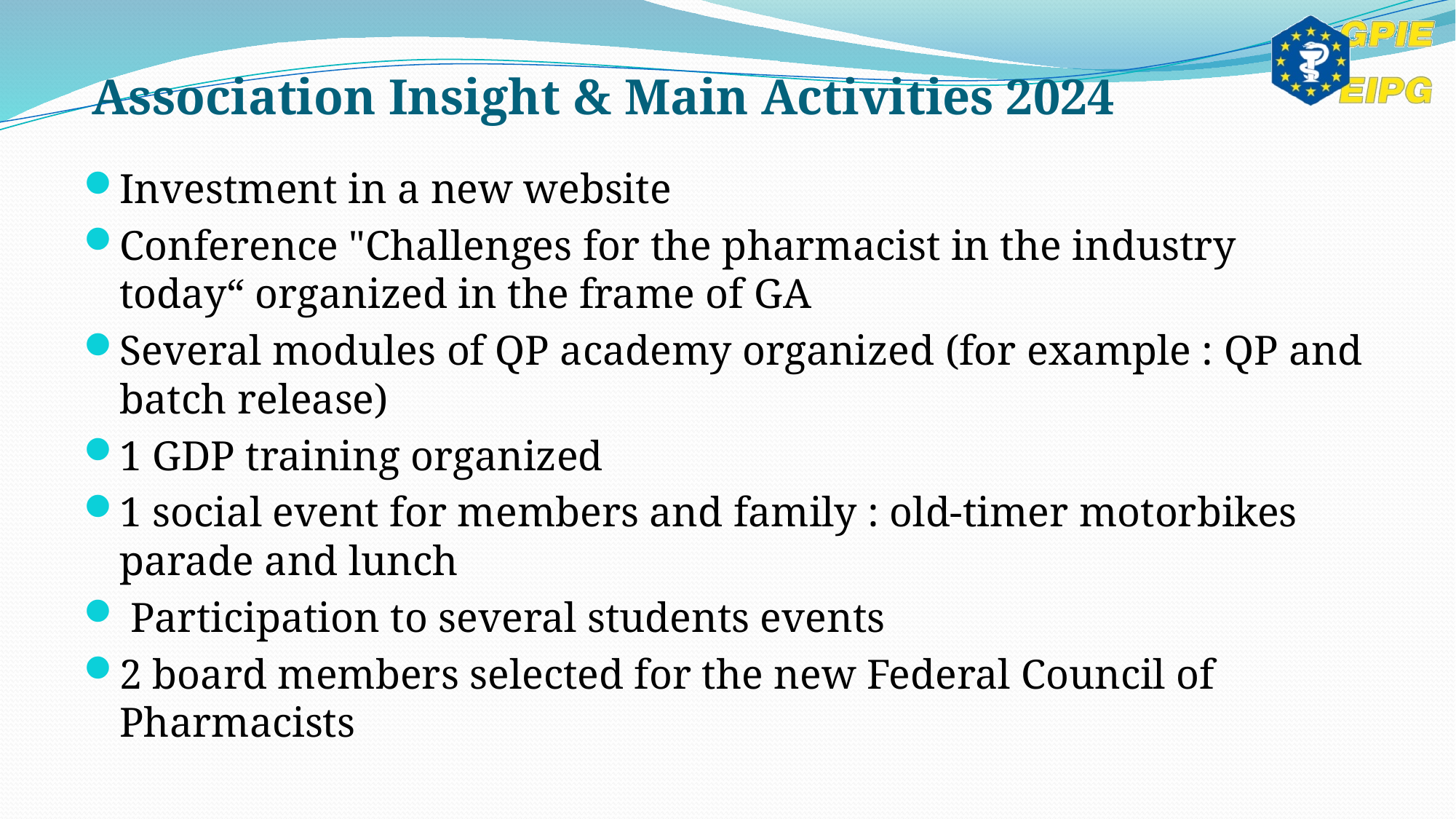

# Association Insight & Main Activities 2024
Investment in a new website
Conference "Challenges for the pharmacist in the industry today“ organized in the frame of GA
Several modules of QP academy organized (for example : QP and batch release)
1 GDP training organized
1 social event for members and family : old-timer motorbikes parade and lunch
 Participation to several students events
2 board members selected for the new Federal Council of Pharmacists